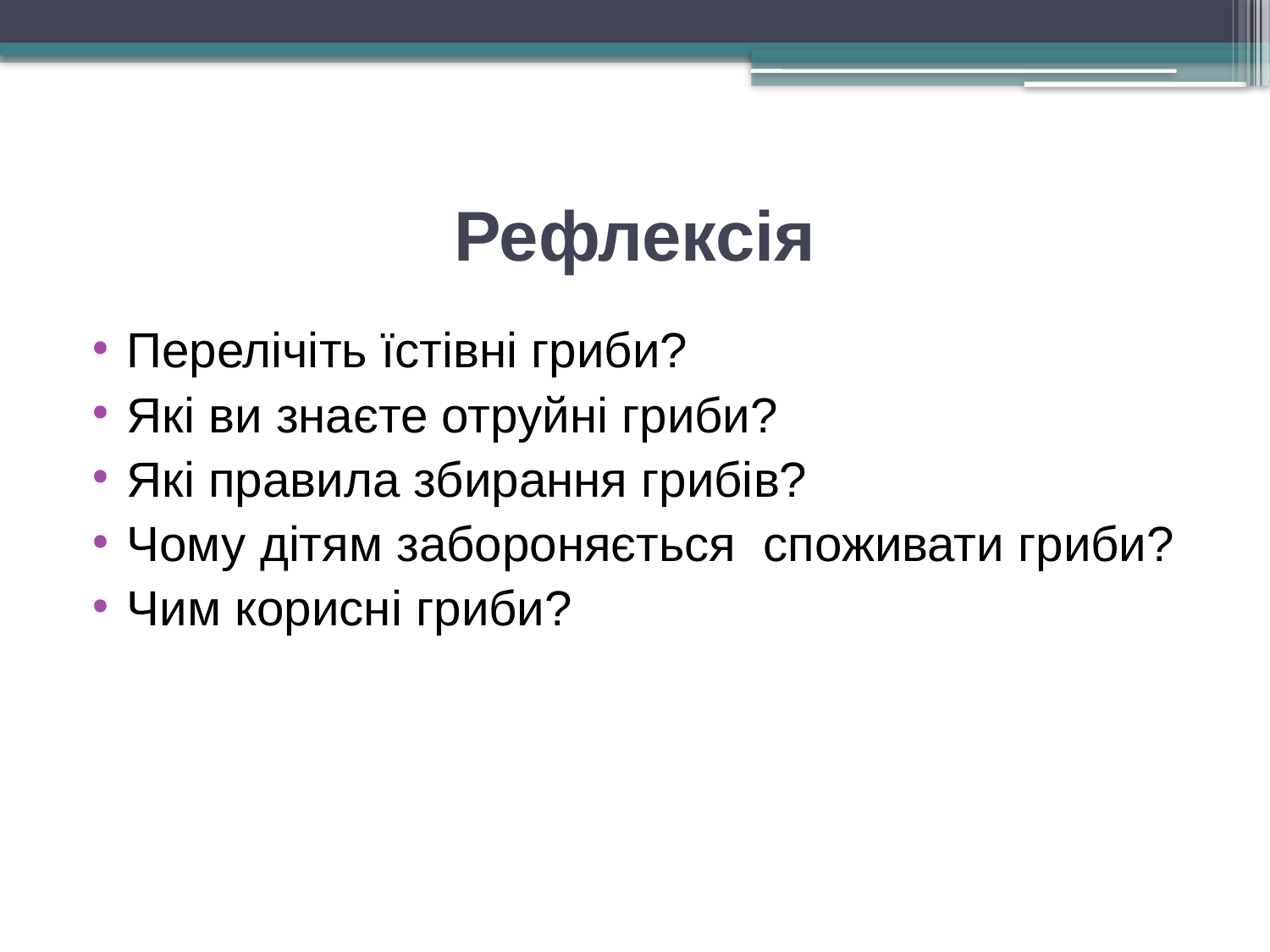

# Рефлексія
Перелічіть їстівні гриби?
Які ви знаєте отруйні гриби?
Які правила збирання грибів?
Чому дітям забороняється  споживати гриби?
Чим корисні гриби?